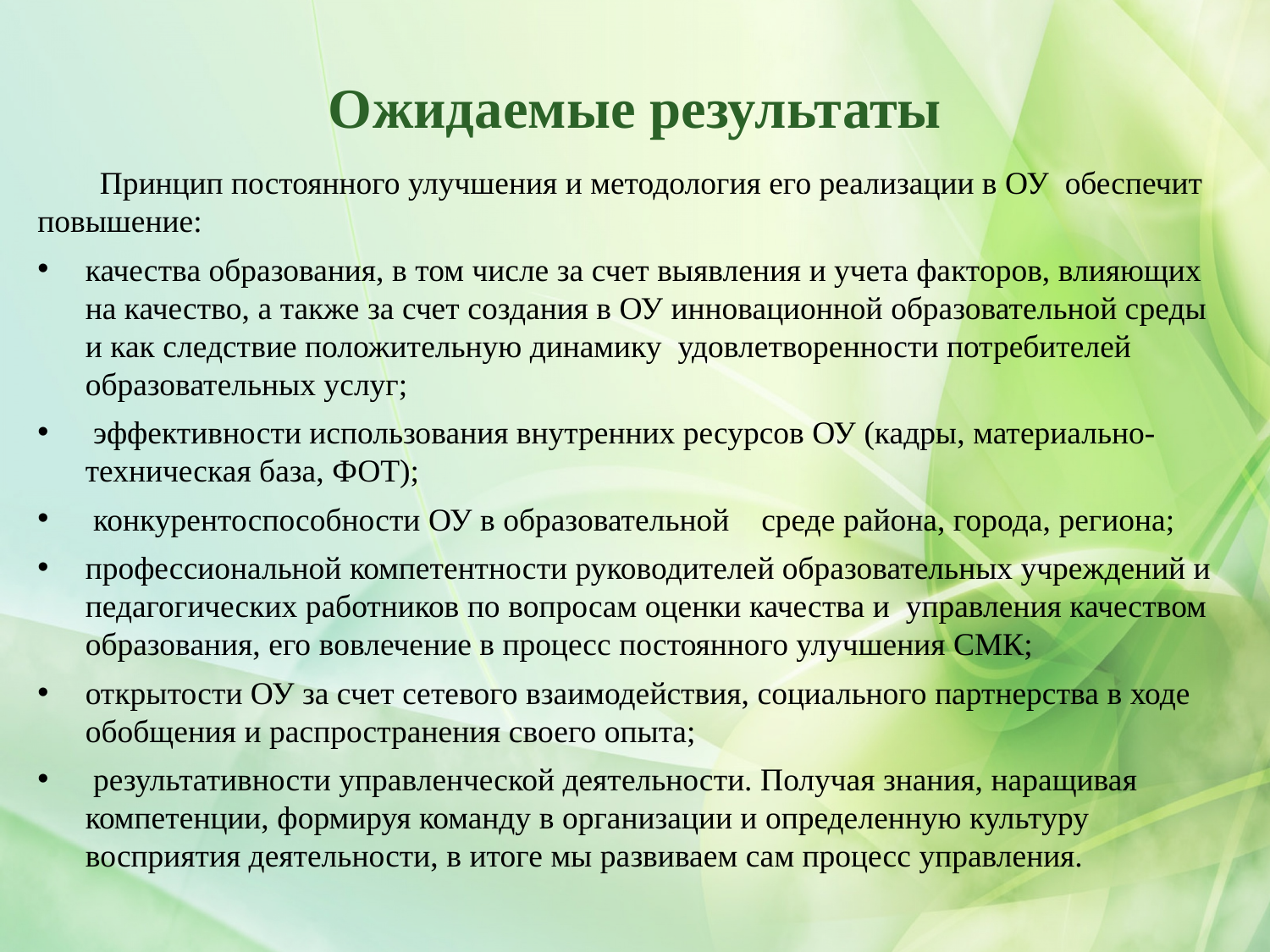

Ожидаемые результаты
Принцип постоянного улучшения и методология его реализации в ОУ  обеспечит повышение:
качества образования, в том числе за счет выявления и учета факторов, влияющих на качество, а также за счет создания в ОУ инновационной образовательной среды и как следствие положительную динамику  удовлетворенности потребителей образовательных услуг;
 эффективности использования внутренних ресурсов ОУ (кадры, материально-техническая база, ФОТ);
 конкурентоспособности ОУ в образовательной    среде района, города, региона;
профессиональной компетентности руководителей образовательных учреждений и педагогических работников по вопросам оценки качества и  управления качеством образования, его вовлечение в процесс постоянного улучшения СМК;
открытости ОУ за счет сетевого взаимодействия, социального партнерства в ходе обобщения и распространения своего опыта;
 результативности управленческой деятельности. Получая знания, наращивая компетенции, формируя команду в организации и определенную культуру восприятия деятельности, в итоге мы развиваем сам процесс управления.